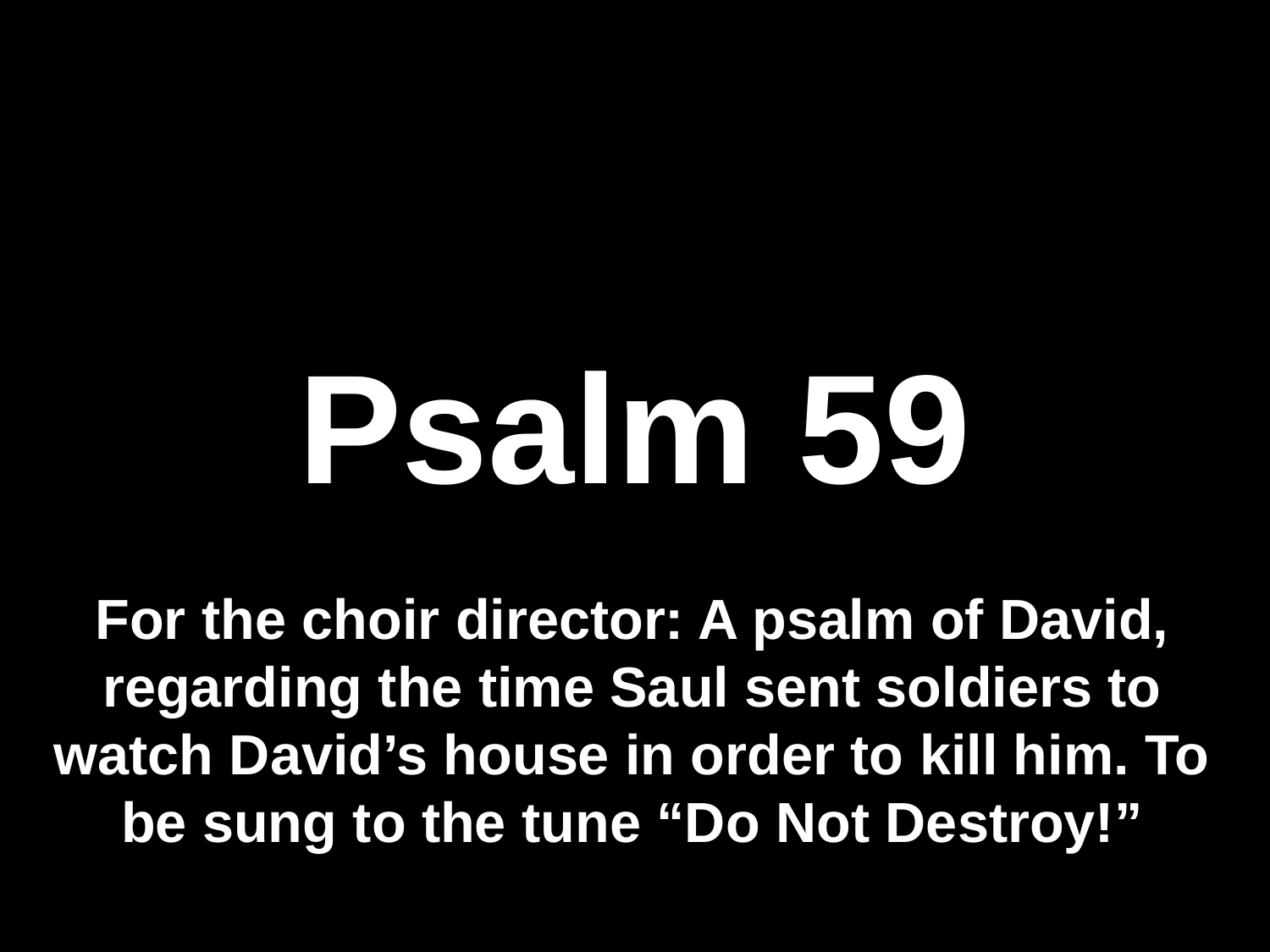

Slides on
Psalm 59
For the choir director: A psalm of David, regarding the time Saul sent soldiers to watch David’s house in order to kill him. To be sung to the tune “Do Not Destroy!”